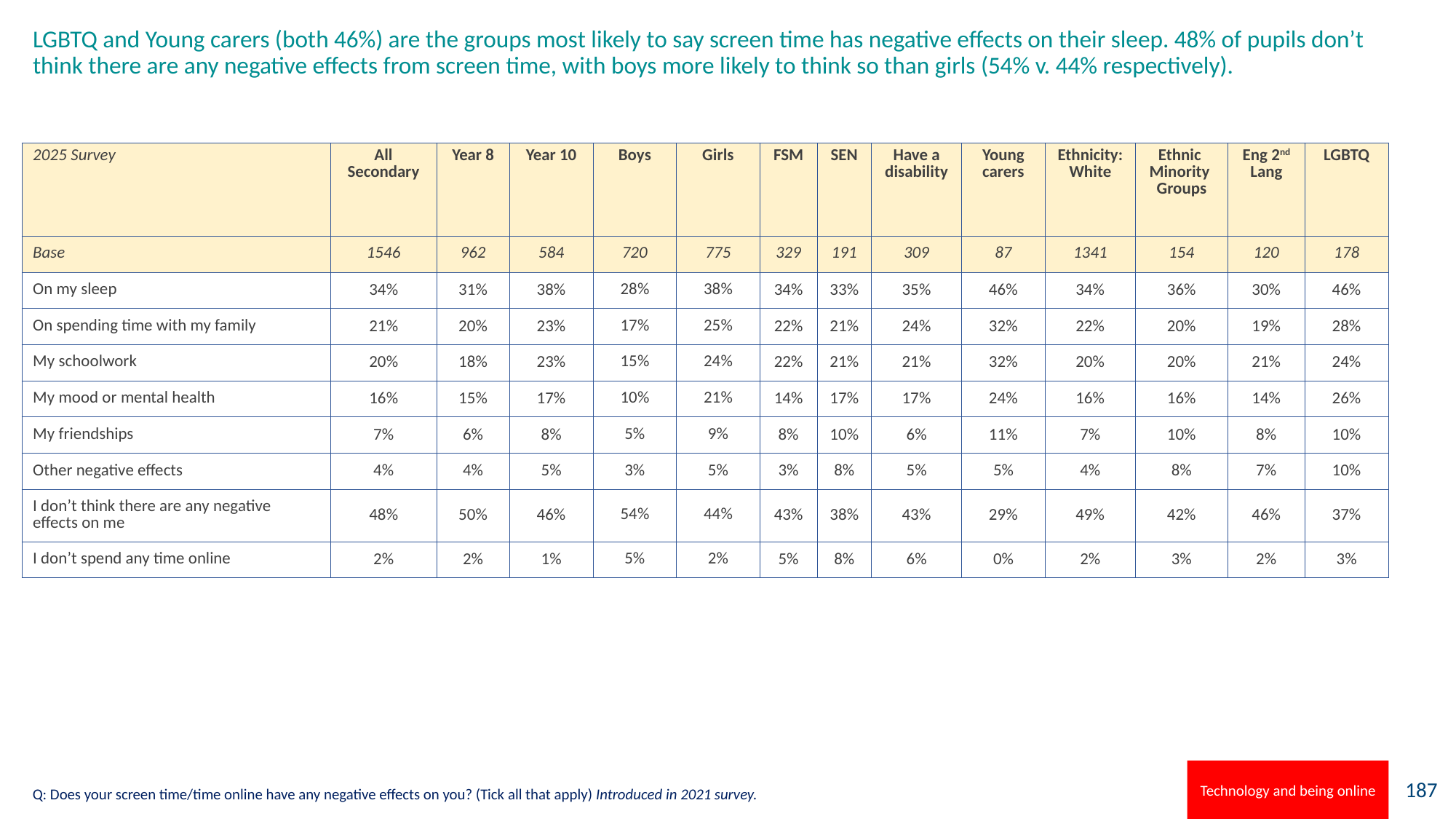

# LGBTQ and Young carers (both 46%) are the groups most likely to say screen time has negative effects on their sleep. 48% of pupils don’t think there are any negative effects from screen time, with boys more likely to think so than girls (54% v. 44% respectively).
| 2025 Survey | All Secondary | Year 8 | Year 10 | Boys | Girls | FSM | SEN | Have a disability | Young carers | Ethnicity: White | Ethnic Minority Groups | Eng 2nd Lang | LGBTQ |
| --- | --- | --- | --- | --- | --- | --- | --- | --- | --- | --- | --- | --- | --- |
| Base | 1546 | 962 | 584 | 720 | 775 | 329 | 191 | 309 | 87 | 1341 | 154 | 120 | 178 |
| On my sleep | 34% | 31% | 38% | 28% | 38% | 34% | 33% | 35% | 46% | 34% | 36% | 30% | 46% |
| On spending time with my family | 21% | 20% | 23% | 17% | 25% | 22% | 21% | 24% | 32% | 22% | 20% | 19% | 28% |
| My schoolwork | 20% | 18% | 23% | 15% | 24% | 22% | 21% | 21% | 32% | 20% | 20% | 21% | 24% |
| My mood or mental health | 16% | 15% | 17% | 10% | 21% | 14% | 17% | 17% | 24% | 16% | 16% | 14% | 26% |
| My friendships | 7% | 6% | 8% | 5% | 9% | 8% | 10% | 6% | 11% | 7% | 10% | 8% | 10% |
| Other negative effects | 4% | 4% | 5% | 3% | 5% | 3% | 8% | 5% | 5% | 4% | 8% | 7% | 10% |
| I don’t think there are any negative effects on me | 48% | 50% | 46% | 54% | 44% | 43% | 38% | 43% | 29% | 49% | 42% | 46% | 37% |
| I don’t spend any time online | 2% | 2% | 1% | 5% | 2% | 5% | 8% | 6% | 0% | 2% | 3% | 2% | 3% |
Technology and being online
Q: Does your screen time/time online have any negative effects on you? (Tick all that apply) Introduced in 2021 survey.